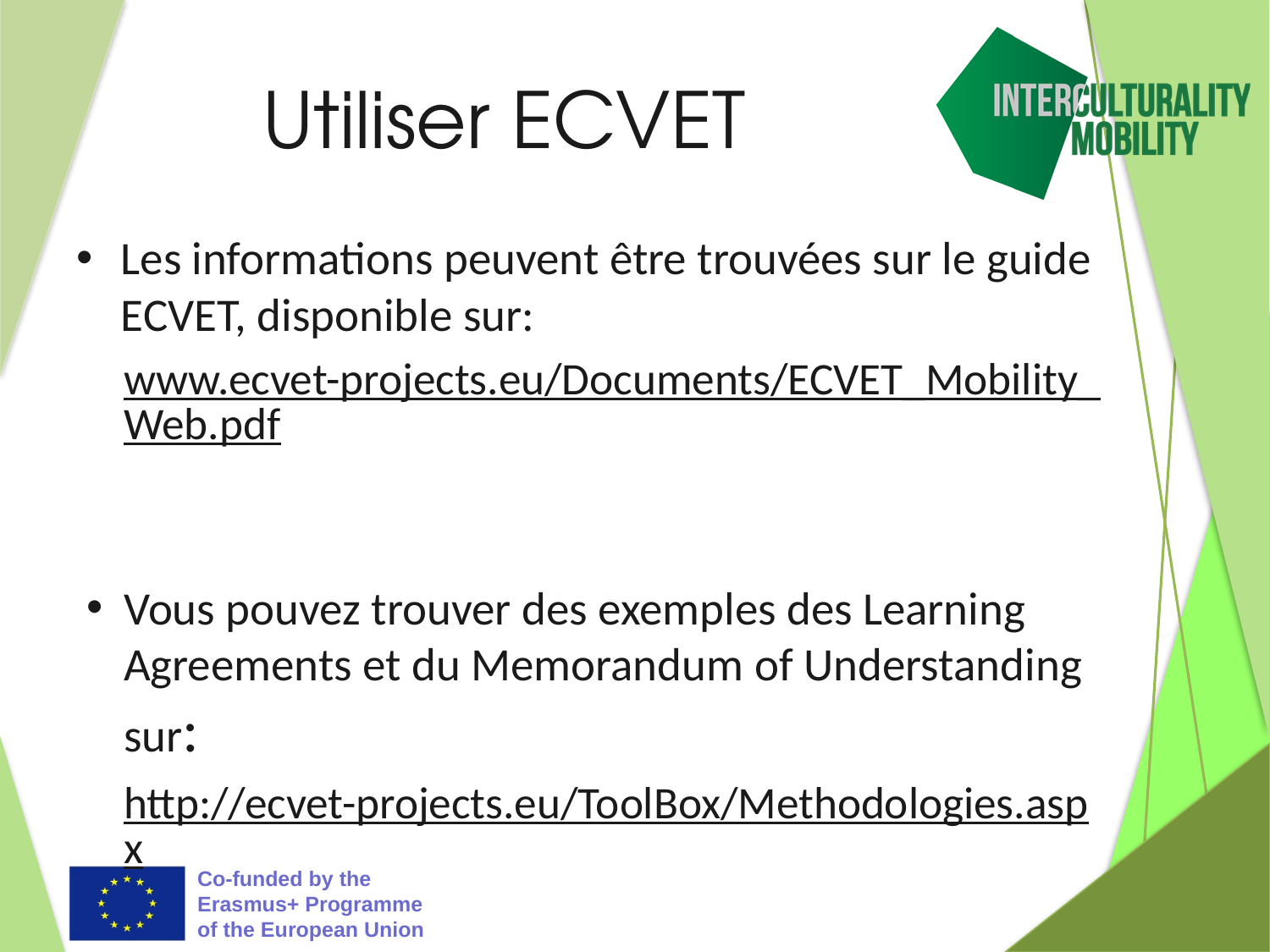

# Utiliser ECVET
Les informations peuvent être trouvées sur le guide ECVET, disponible sur:
www.ecvet-projects.eu/Documents/ECVET_Mobility_Web.pdf

Vous pouvez trouver des exemples des Learning Agreements et du Memorandum of Understanding sur:
http://ecvet-projects.eu/ToolBox/Methodologies.aspx